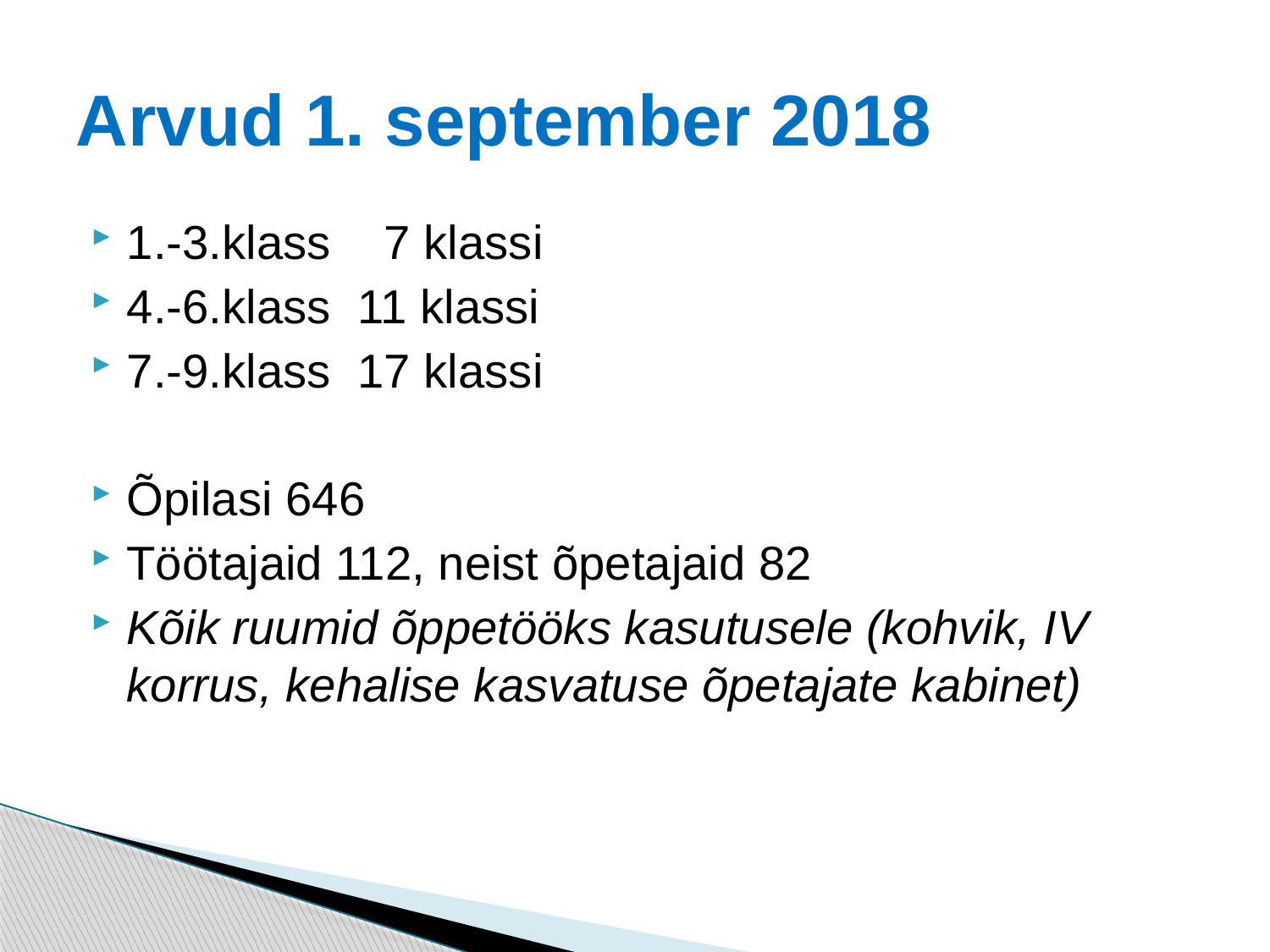

# Arvud 1. september 2018
1.-3.klass    7 klassi
4.-6.klass  11 klassi
7.-9.klass  17 klassi

Õpilasi 646
Töötajaid 112, neist õpetajaid 82
Kõik ruumid õppetööks kasutusele (kohvik, IV korrus, kehalise kasvatuse õpetajate kabinet)